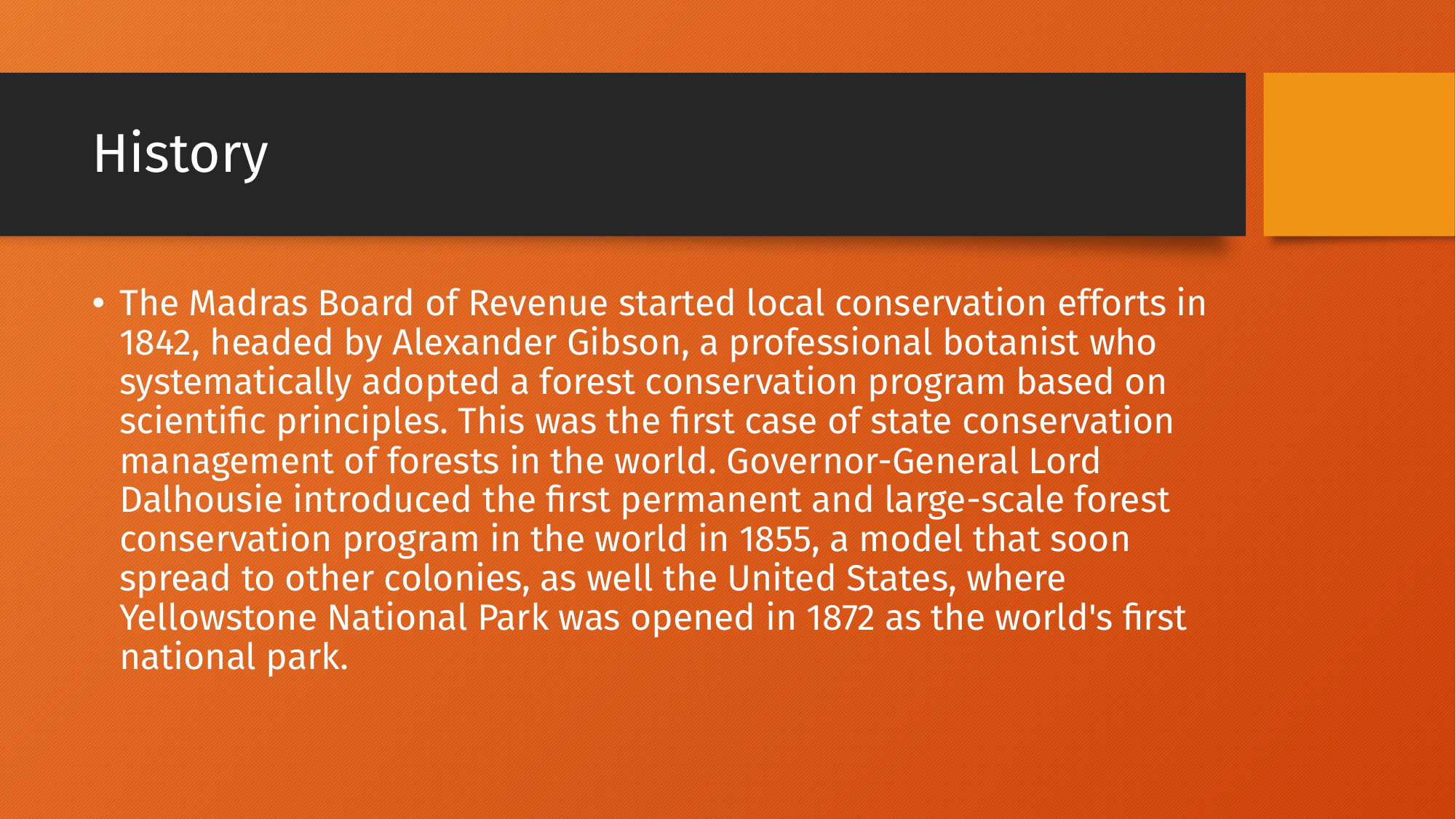

# History
The Madras Board of Revenue started local conservation efforts in 1842, headed by Alexander Gibson, a professional botanist who systematically adopted a forest conservation program based on scientific principles. This was the first case of state conservation management of forests in the world. Governor-General Lord Dalhousie introduced the first permanent and large-scale forest conservation program in the world in 1855, a model that soon spread to other colonies, as well the United States, where Yellowstone National Park was opened in 1872 as the world's first national park.